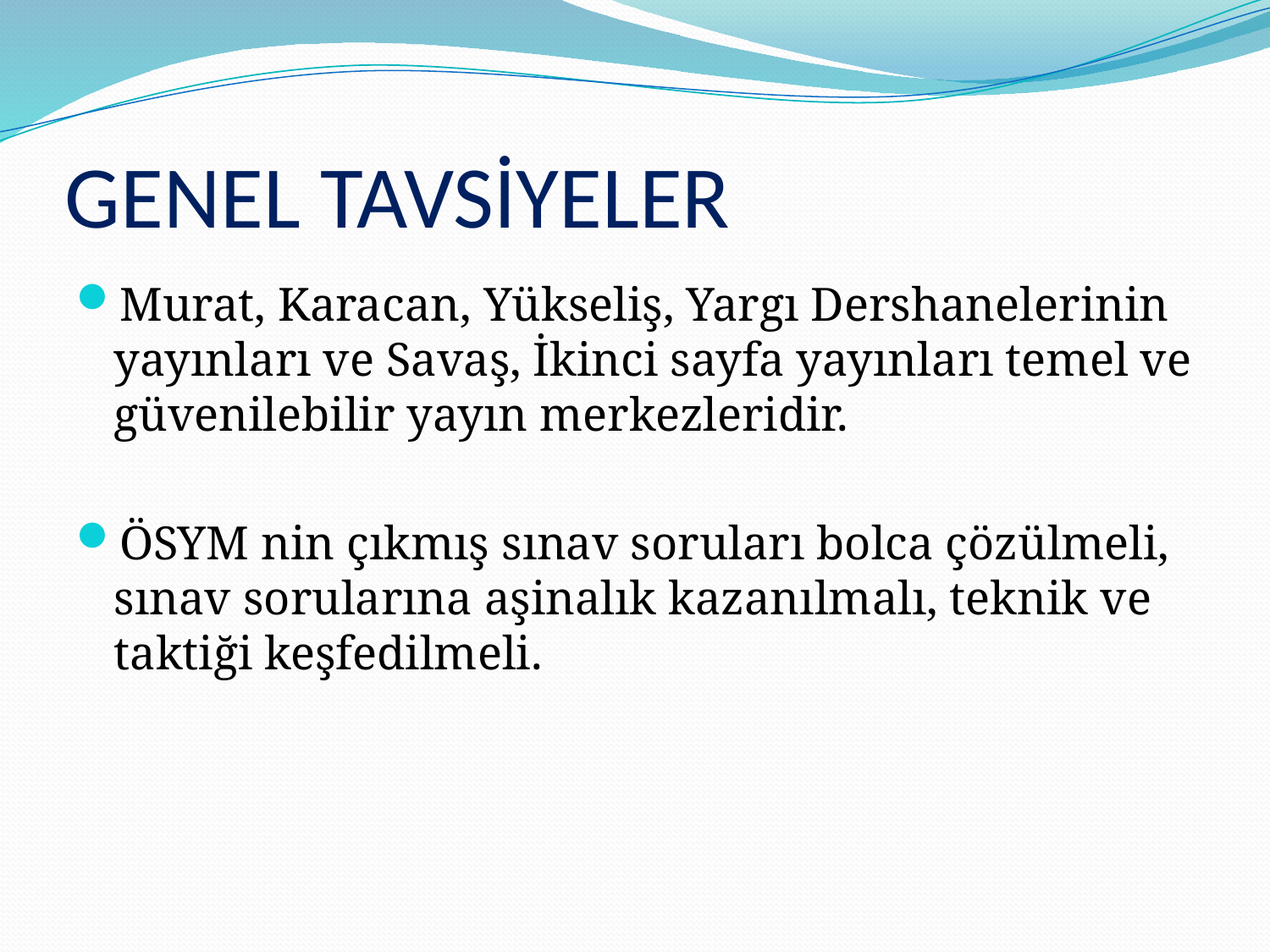

# GENEL TAVSİYELER
Murat, Karacan, Yükseliş, Yargı Dershanelerinin yayınları ve Savaş, İkinci sayfa yayınları temel ve güvenilebilir yayın merkezleridir.

ÖSYM nin çıkmış sınav soruları bolca çözülmeli, sınav sorularına aşinalık kazanılmalı, teknik ve taktiği keşfedilmeli.